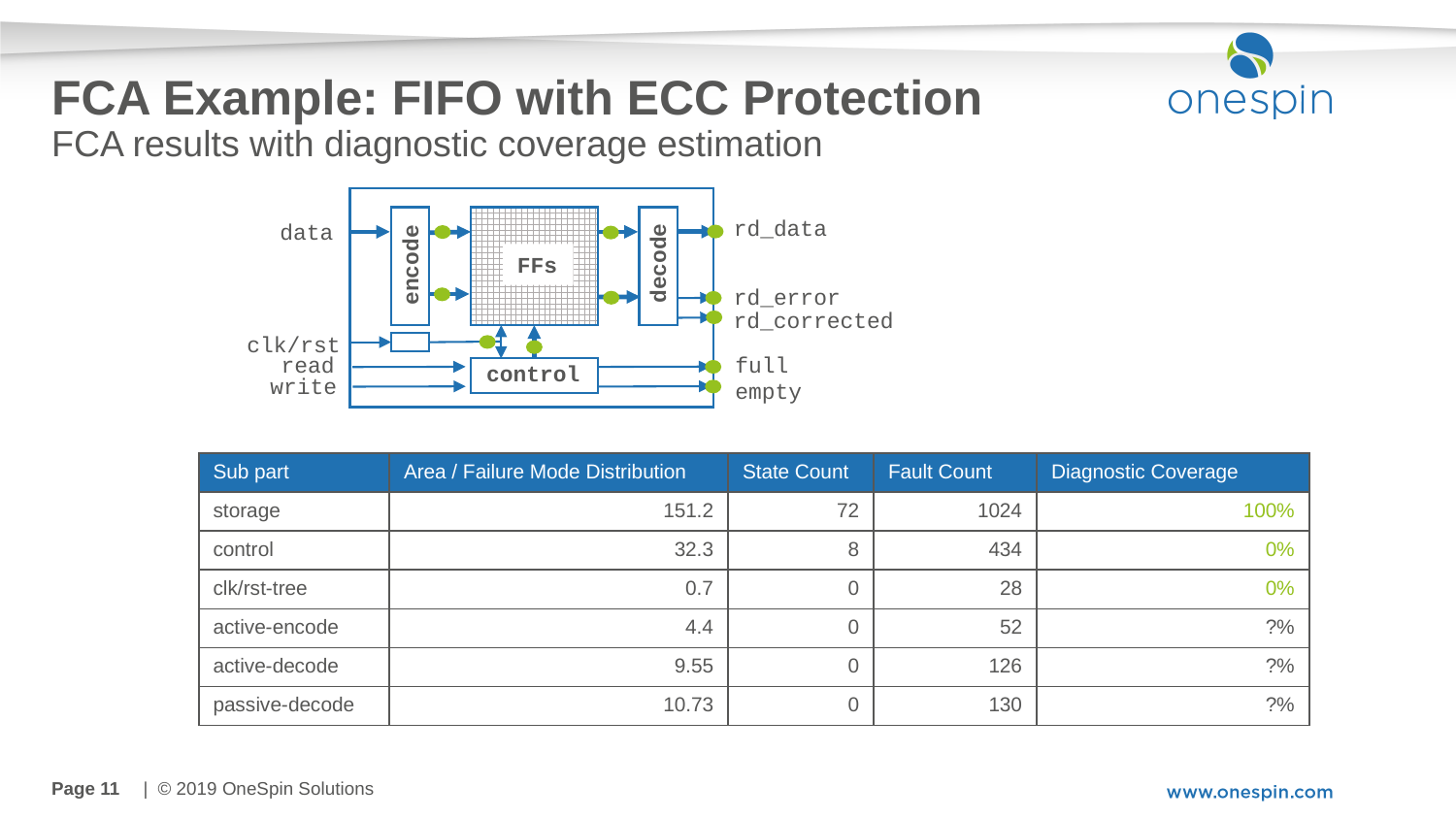

# FCA Example: FIFO with ECC Protection
FCA results with diagnostic coverage estimation

rd_data

data

decode
encode
FFs
rd_error

rd_corrected

clk/rst

full
read
control

write
empty

| Sub part | Area / Failure Mode Distribution | State Count | Fault Count | Diagnostic Coverage |
| --- | --- | --- | --- | --- |
| storage | 151.2 | 72 | 1024 | 100% |
| control | 32.3 | 8 | 434 | 0% |
| clk/rst-tree | 0.7 | 0 | 28 | 0% |
| active-encode | 4.4 | 0 | 52 | ?% |
| active-decode | 9.55 | 0 | 126 | ?% |
| passive-decode | 10.73 | 0 | 130 | ?% |